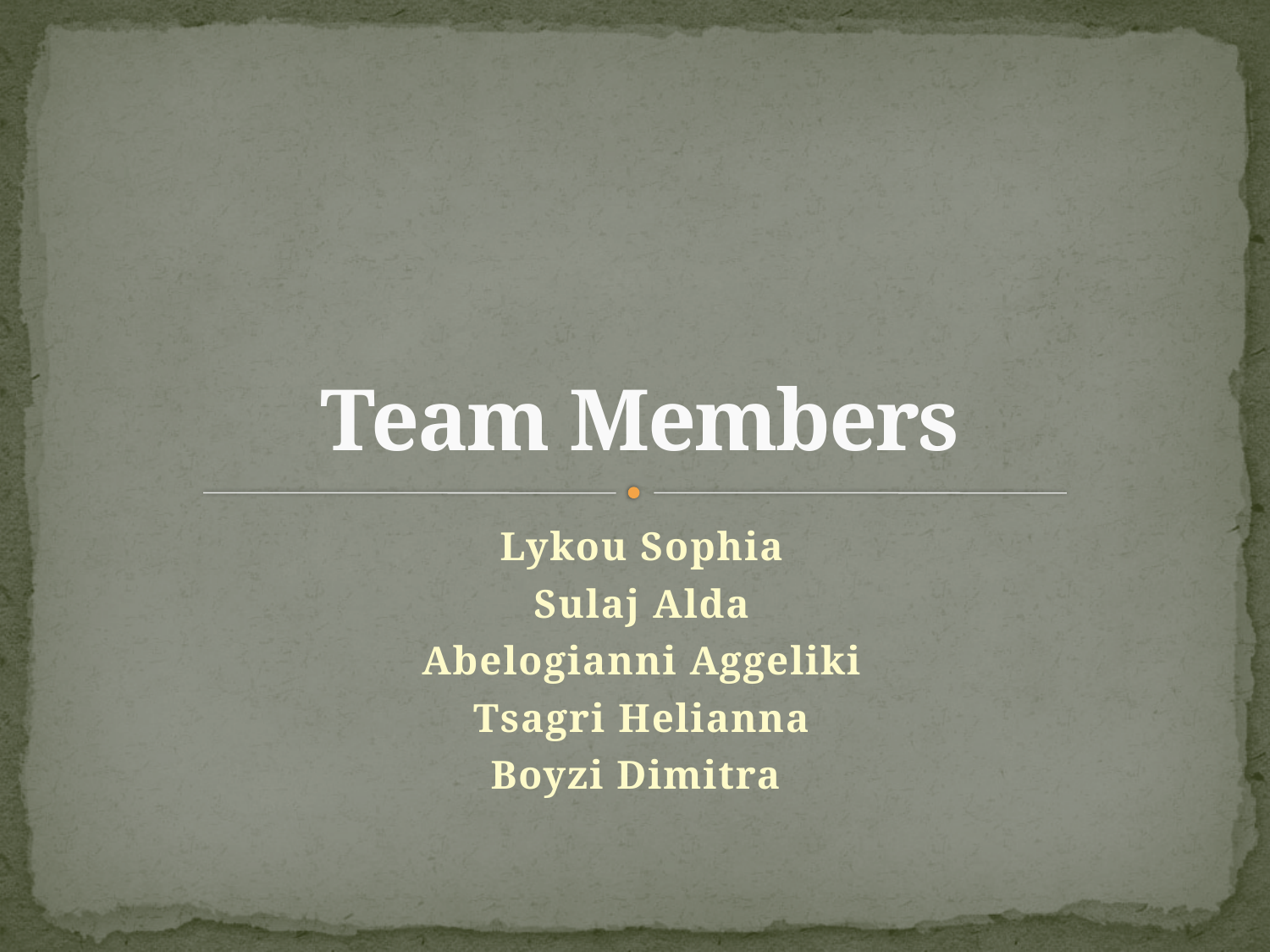

# Team Members
Lykou Sophia
Sulaj Alda
Abelogianni Aggeliki
Tsagri Helianna
Boyzi Dimitra